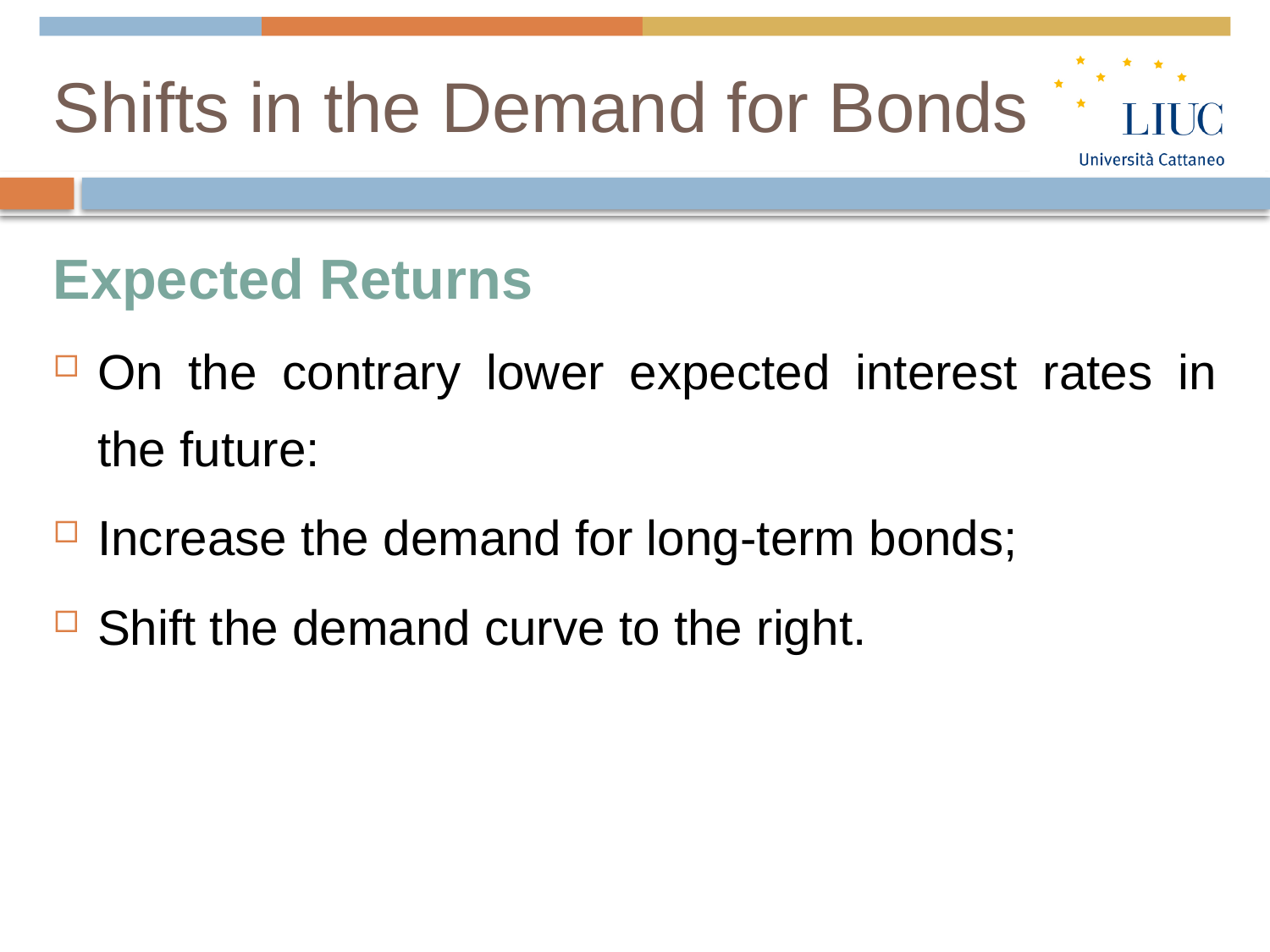

# Shifts in the Demand for Bonds
Expected Returns
On the contrary lower expected interest rates in the future:
Increase the demand for long-term bonds;
Shift the demand curve to the right.